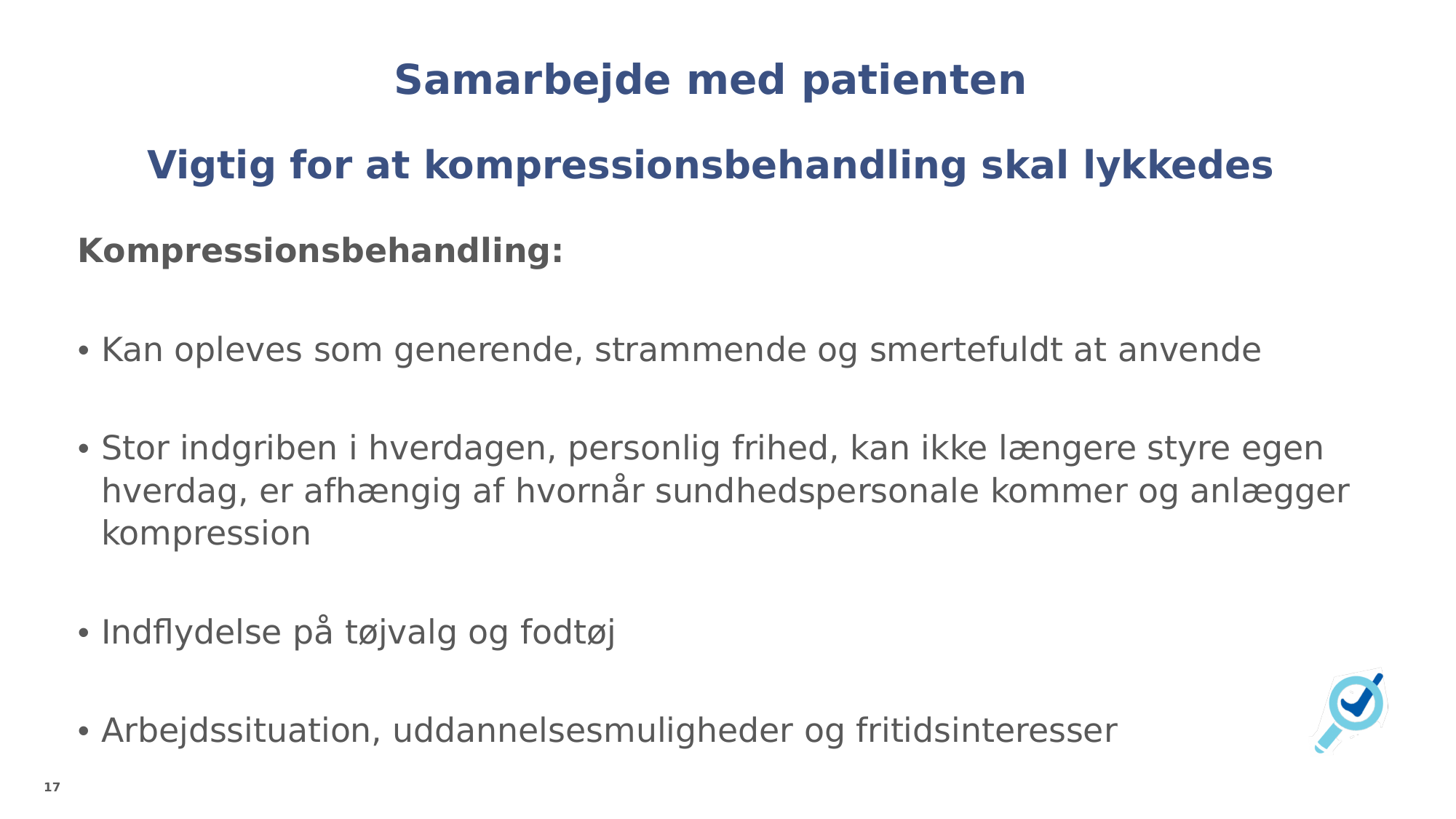

# Samarbejde med patienten Vigtig for at kompressionsbehandling skal lykkedes
Kompressionsbehandling:

Kan opleves som generende, strammende og smertefuldt at anvende

Stor indgriben i hverdagen, personlig frihed, kan ikke længere styre egen hverdag, er afhængig af hvornår sundhedspersonale kommer og anlægger kompression

Indflydelse på tøjvalg og fodtøj

Arbejdssituation, uddannelsesmuligheder og fritidsinteresser

17